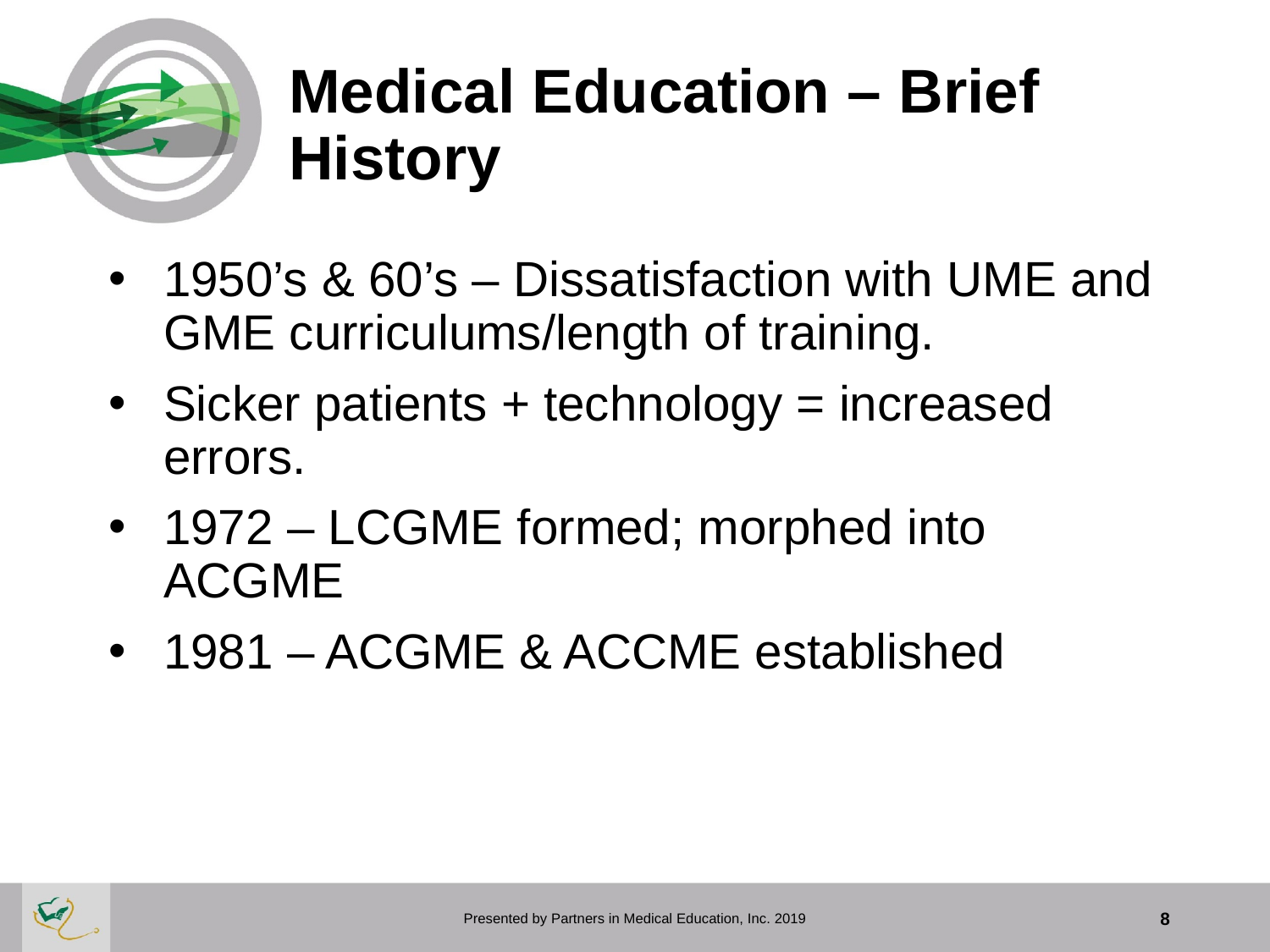

# Medical Education – Brief History
1950’s & 60’s – Dissatisfaction with UME and GME curriculums/length of training.
Sicker patients + technology = increased errors.
1972 – LCGME formed; morphed into ACGME
1981 – ACGME & ACCME established

Presented by Partners in Medical Education, Inc. 2019
8